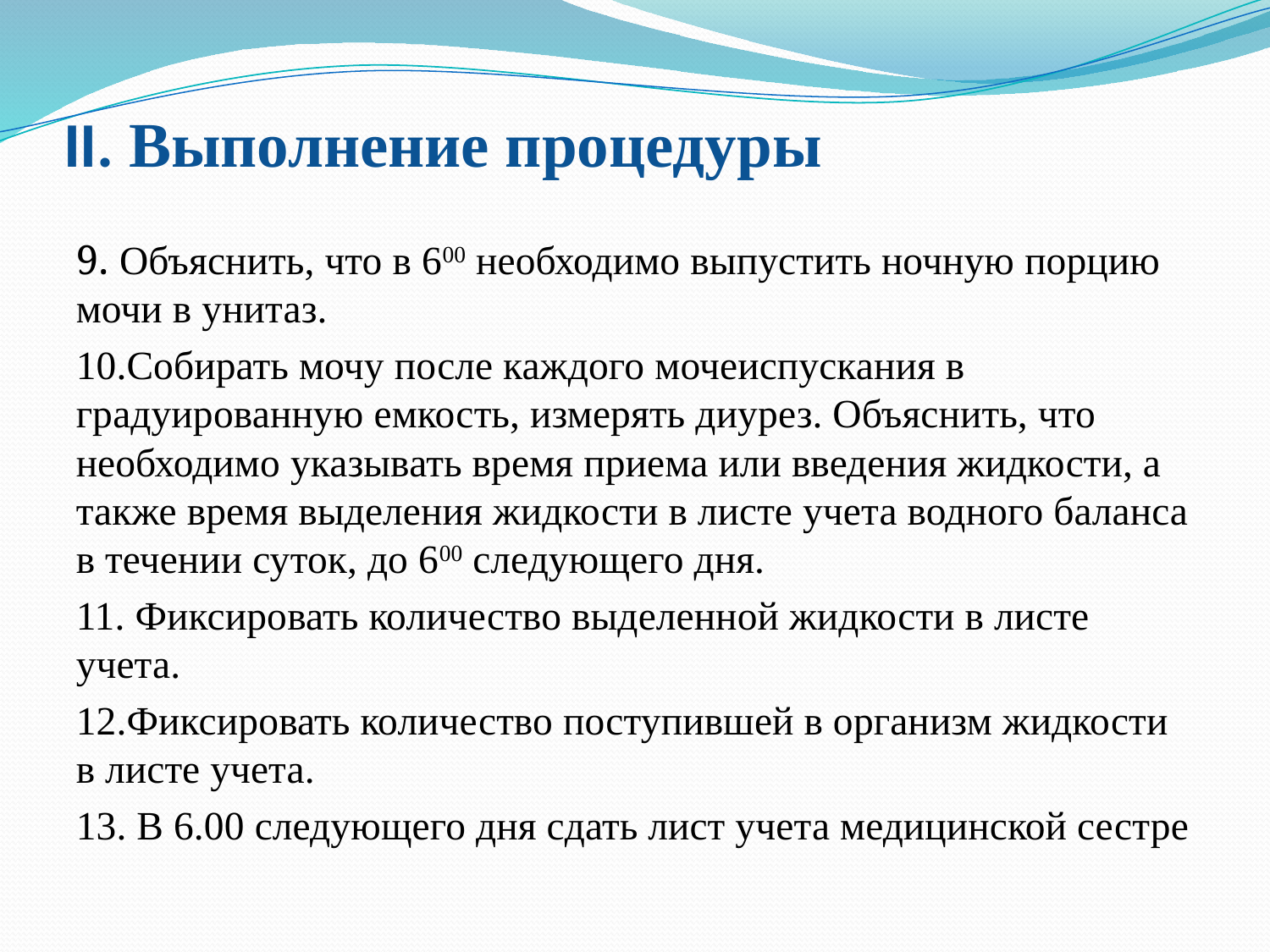

# II. Выполнение процедуры
9. Объяснить, что в 600 необходимо выпустить ночную порцию мочи в унитаз.
10.Собирать мочу после каждого мочеиспускания в градуированную емкость, измерять диурез. Объяснить, что необходимо указывать время приема или введения жидкости, а также время выделения жидкости в листе учета водного баланса в течении суток, до 600 следующего дня.
11. Фиксировать количество выделенной жидкости в листе учета.
12.Фиксировать количество поступившей в организм жидкости в листе учета.
13. В 6.00 следующего дня сдать лист учета медицинской сестре